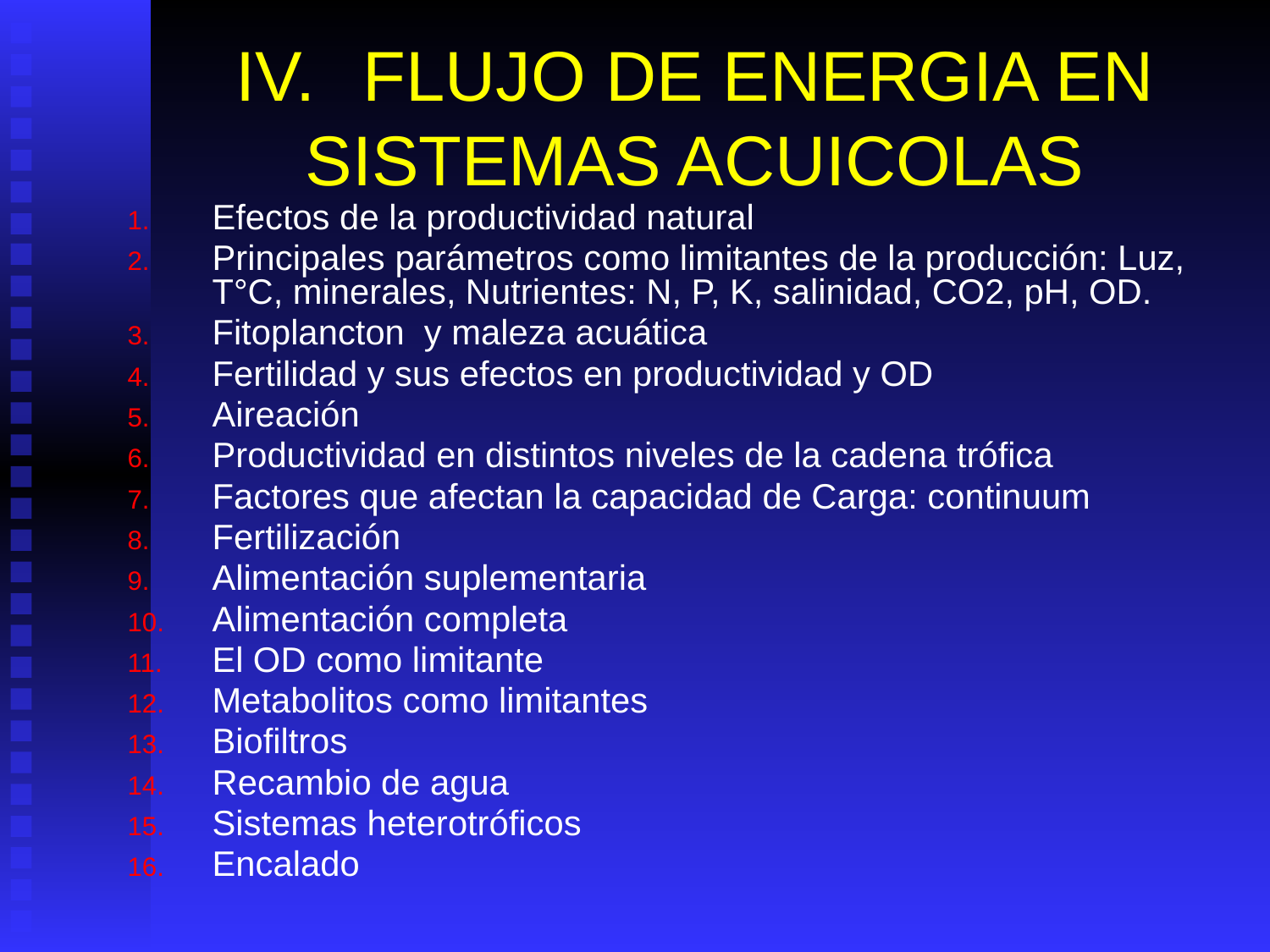

# IV.	FLUJO DE ENERGIA EN SISTEMAS ACUICOLAS
Efectos de la productividad natural
Principales parámetros como limitantes de la producción: Luz, T°C, minerales, Nutrientes: N, P, K, salinidad, CO2, pH, OD.
Fitoplancton  y maleza acuática
Fertilidad y sus efectos en productividad y OD
Aireación
Productividad en distintos niveles de la cadena trófica
Factores que afectan la capacidad de Carga: continuum
Fertilización
Alimentación suplementaria
Alimentación completa
El OD como limitante
Metabolitos como limitantes
Biofiltros
Recambio de agua
Sistemas heterotróficos
Encalado